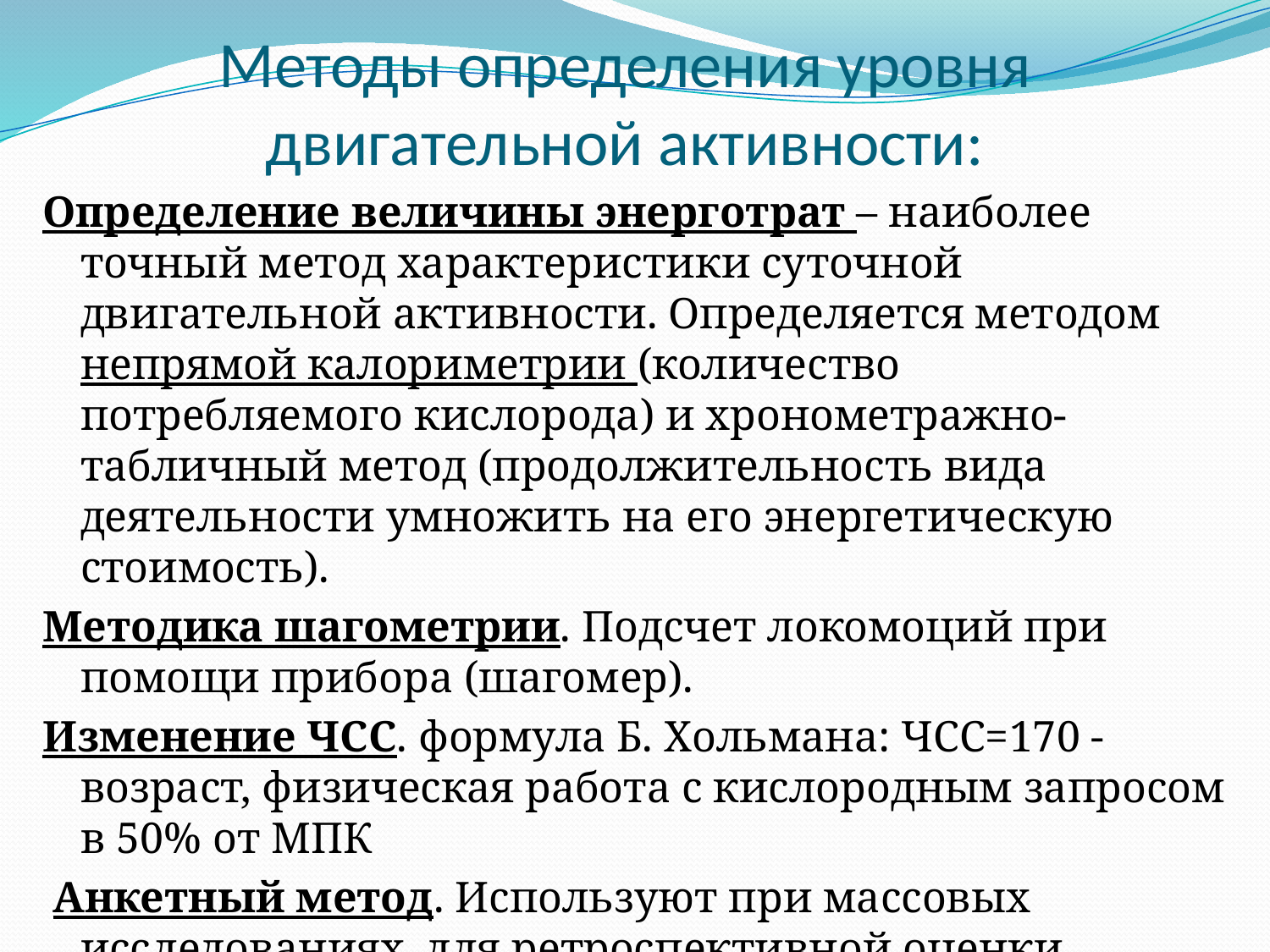

# Методы определения уровня двигательной активности:
Определение величины энерготрат – наиболее точный метод характеристики суточной двигательной активности. Определяется методом непрямой калориметрии (количество потребляемого кислорода) и хронометражно-табличный метод (продолжительность вида деятельности умножить на его энергетическую стоимость).
Методика шагометрии. Подсчет локомоций при помощи прибора (шагомер).
Изменение ЧСС. формула Б. Хольмана: ЧСС=170 - возраст, физическая работа с кислородным запросом в 50% от МПК
 Анкетный метод. Используют при массовых исследованиях, для ретроспективной оценки двигательной активности.  Расчет величины двигательного компонента